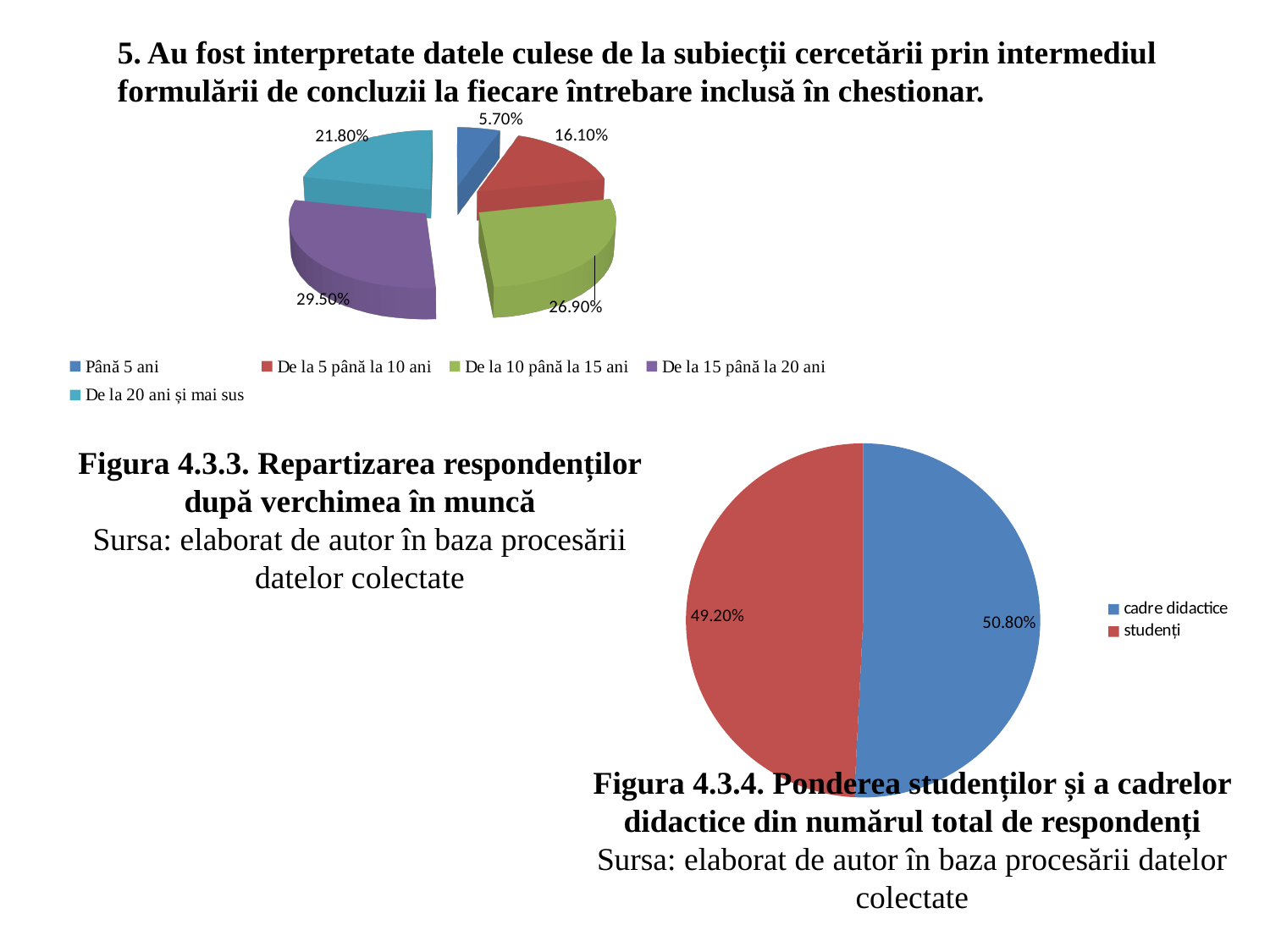

5. Au fost interpretate datele culese de la subiecții cercetării prin intermediul formulării de concluzii la fiecare întrebare inclusă în chestionar.

[unsupported chart]

Figura 4.3.3. Repartizarea respondenților după verchimea în muncă
Sursa: elaborat de autor în baza procesării datelor colectate

### Chart

| Category | Продажи |
|---|---|
| cadre didactice | 0.508 |
| studenți | 0.49200000000000016 |
Figura 4.3.4. Ponderea studenților și a cadrelor didactice din numărul total de respondenți
Sursa: elaborat de autor în baza procesării datelor colectate